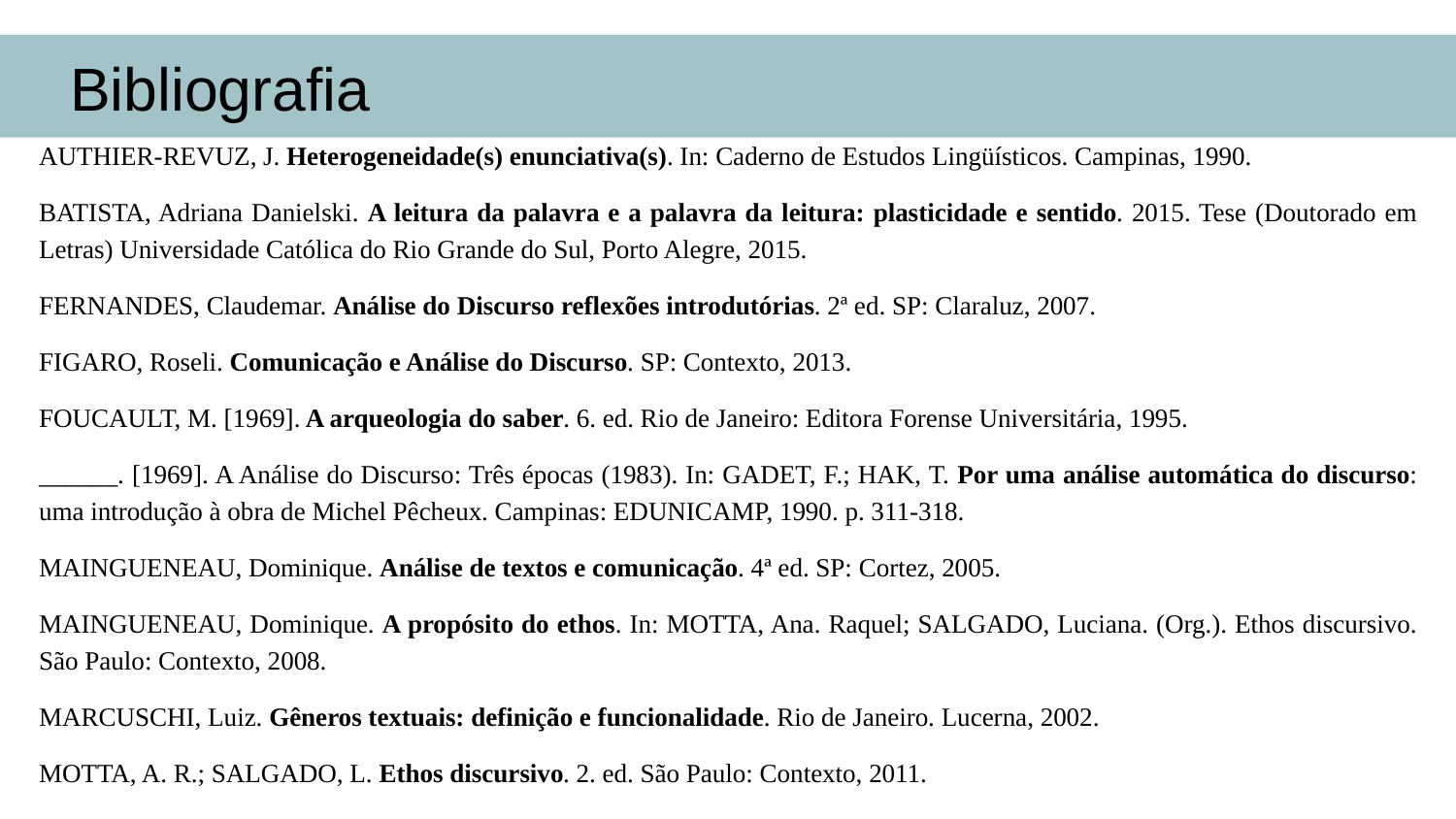

# Bibliografia
AUTHIER-REVUZ, J. Heterogeneidade(s) enunciativa(s). In: Caderno de Estudos Lingüísticos. Campinas, 1990.
BATISTA, Adriana Danielski. A leitura da palavra e a palavra da leitura: plasticidade e sentido. 2015. Tese (Doutorado em Letras) Universidade Católica do Rio Grande do Sul, Porto Alegre, 2015.
FERNANDES, Claudemar. Análise do Discurso reflexões introdutórias. 2ª ed. SP: Claraluz, 2007.
FIGARO, Roseli. Comunicação e Análise do Discurso. SP: Contexto, 2013.
FOUCAULT, M. [1969]. A arqueologia do saber. 6. ed. Rio de Janeiro: Editora Forense Universitária, 1995.
______. [1969]. A Análise do Discurso: Três épocas (1983). In: GADET, F.; HAK, T. Por uma análise automática do discurso: uma introdução à obra de Michel Pêcheux. Campinas: EDUNICAMP, 1990. p. 311-318.
MAINGUENEAU, Dominique. Análise de textos e comunicação. 4ª ed. SP: Cortez, 2005.
MAINGUENEAU, Dominique. A propósito do ethos. In: MOTTA, Ana. Raquel; SALGADO, Luciana. (Org.). Ethos discursivo. São Paulo: Contexto, 2008.
MARCUSCHI, Luiz. Gêneros textuais: definição e funcionalidade. Rio de Janeiro. Lucerna, 2002.
MOTTA, A. R.; SALGADO, L. Ethos discursivo. 2. ed. São Paulo: Contexto, 2011.